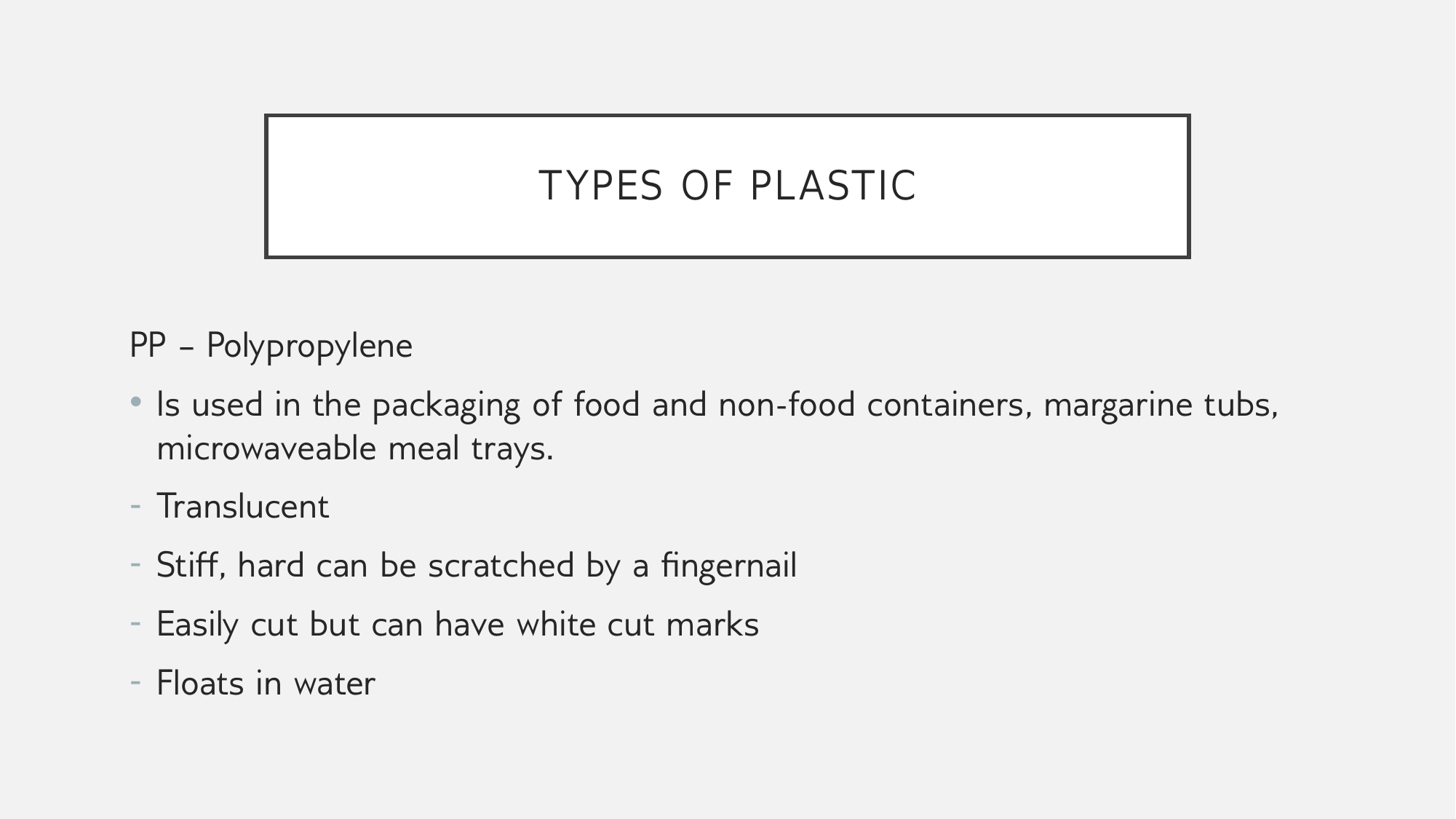

# Types of plastic
PP – Polypropylene
Is used in the packaging of food and non-food containers, margarine tubs, microwaveable meal trays.
Translucent
Stiff, hard can be scratched by a fingernail
Easily cut but can have white cut marks
Floats in water